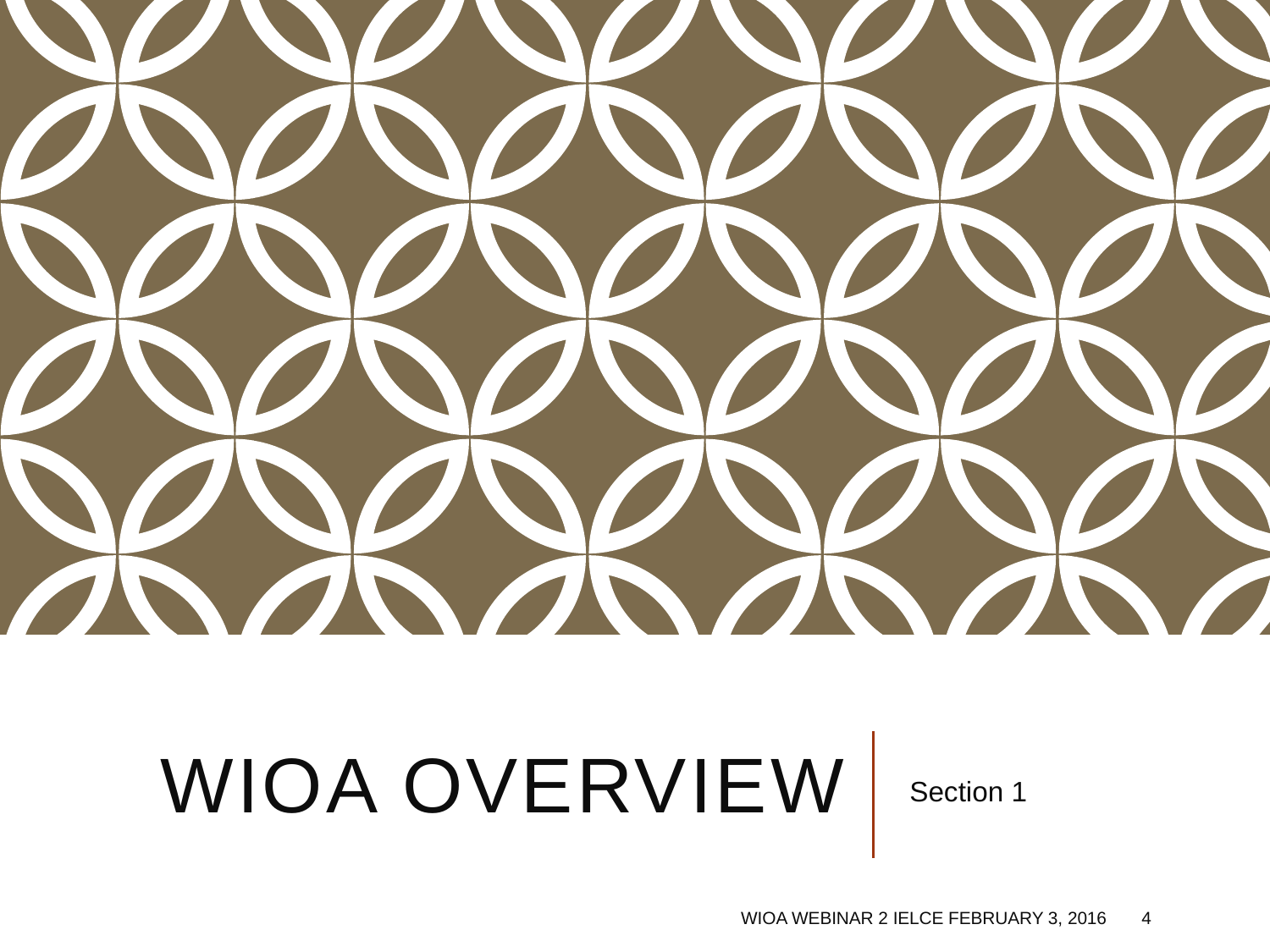

# WIOA Overview
Section 1
WIOA Webinar 2 IELCE February 3, 2016
4